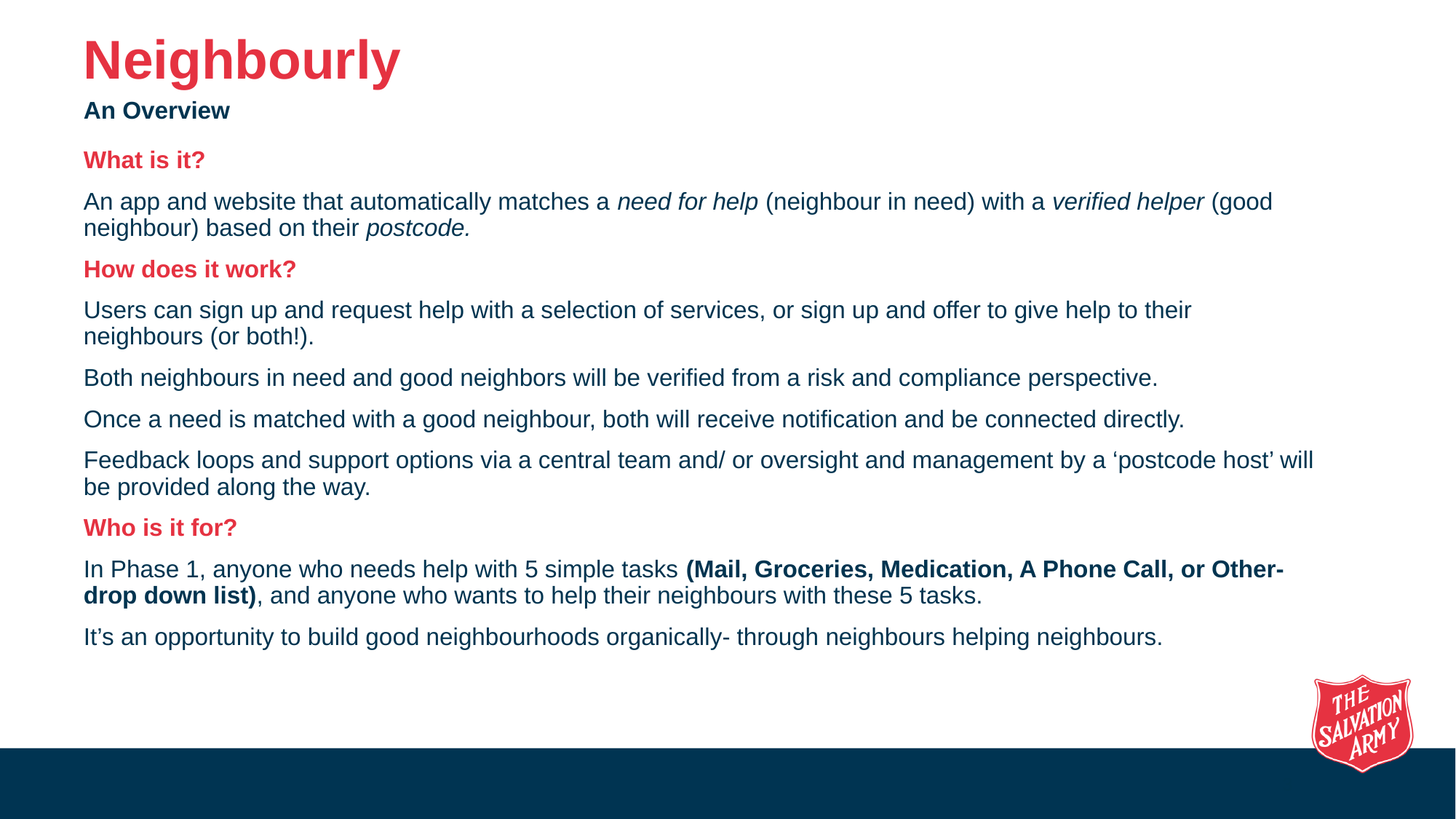

# Neighbourly
An Overview
What is it?
An app and website that automatically matches a need for help (neighbour in need) with a verified helper (good neighbour) based on their postcode.
How does it work?
Users can sign up and request help with a selection of services, or sign up and offer to give help to their neighbours (or both!).
Both neighbours in need and good neighbors will be verified from a risk and compliance perspective.
Once a need is matched with a good neighbour, both will receive notification and be connected directly.
Feedback loops and support options via a central team and/ or oversight and management by a ‘postcode host’ will be provided along the way.
Who is it for?
In Phase 1, anyone who needs help with 5 simple tasks (Mail, Groceries, Medication, A Phone Call, or Other- drop down list), and anyone who wants to help their neighbours with these 5 tasks.
It’s an opportunity to build good neighbourhoods organically- through neighbours helping neighbours.